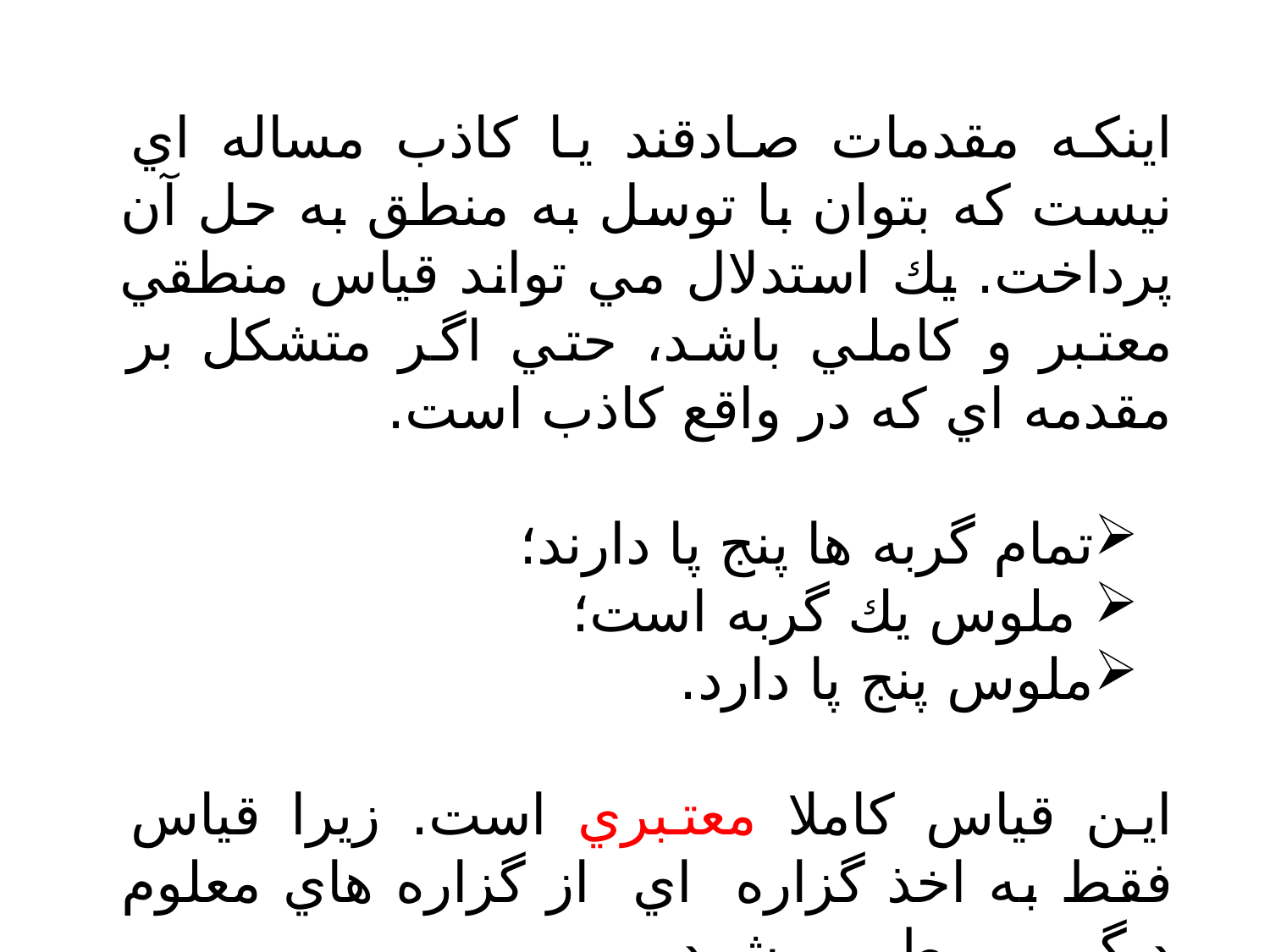

اينكه مقدمات صادقند يا كاذب مساله اي نيست كه بتوان با توسل به منطق به حل آن پرداخت. يك استدلال مي تواند قياس منطقي معتبر و كاملي باشد، حتي اگر متشكل بر مقدمه اي كه در واقع كاذب است.

تمام گربه ها پنج پا دارند؛
 ملوس يك گربه است؛
ملوس پنج پا دارد.

اين قياس كاملا معتبري است. زيرا قياس فقط به اخذ گزاره  اي  از گزاره هاي معلوم ديگر مربوط مي شود.